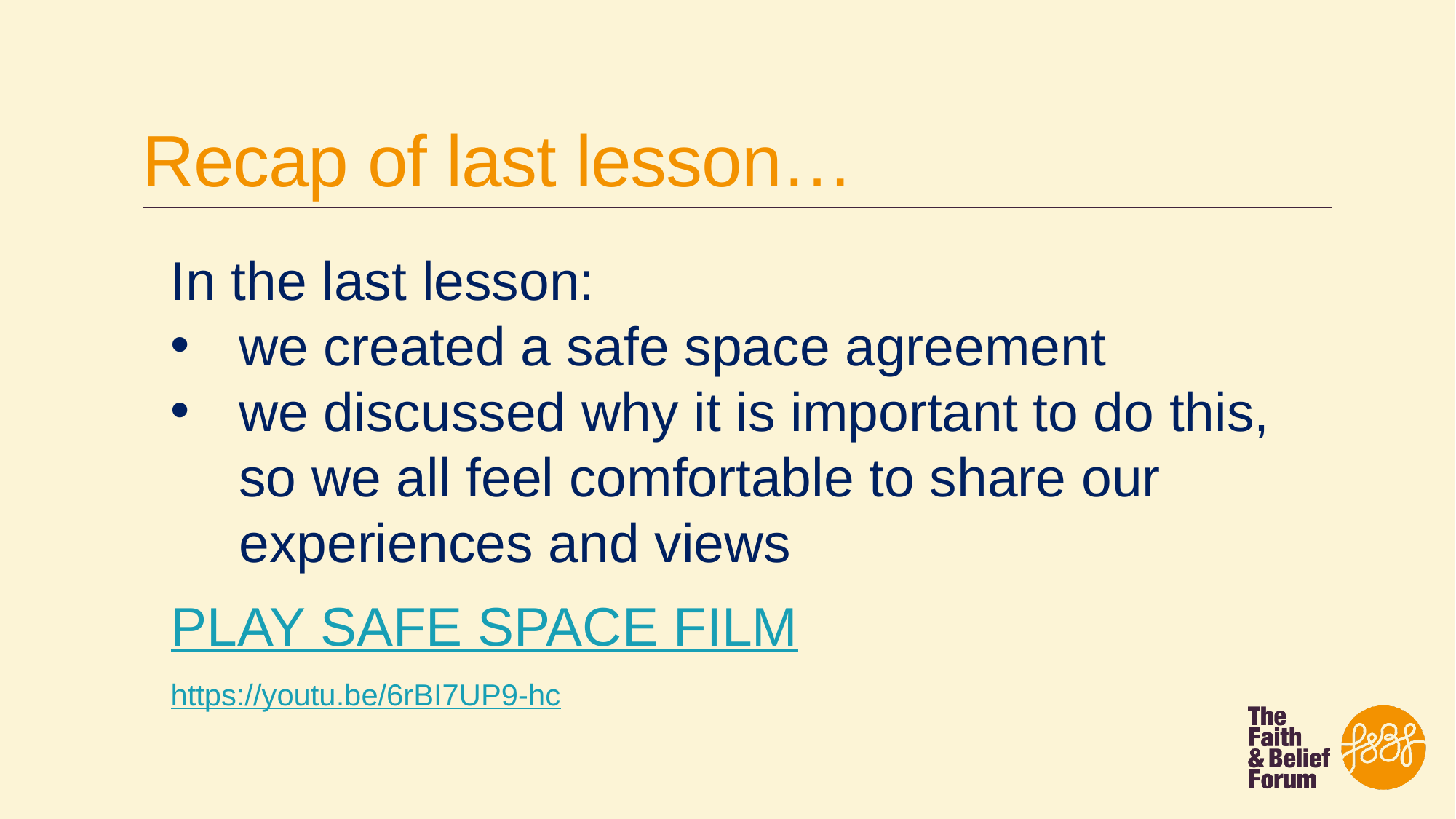

# Recap of last lesson…
In the last lesson:
we created a safe space agreement
we discussed why it is important to do this, so we all feel comfortable to share our experiences and views
PLAY SAFE SPACE FILM
https://youtu.be/6rBI7UP9-hc